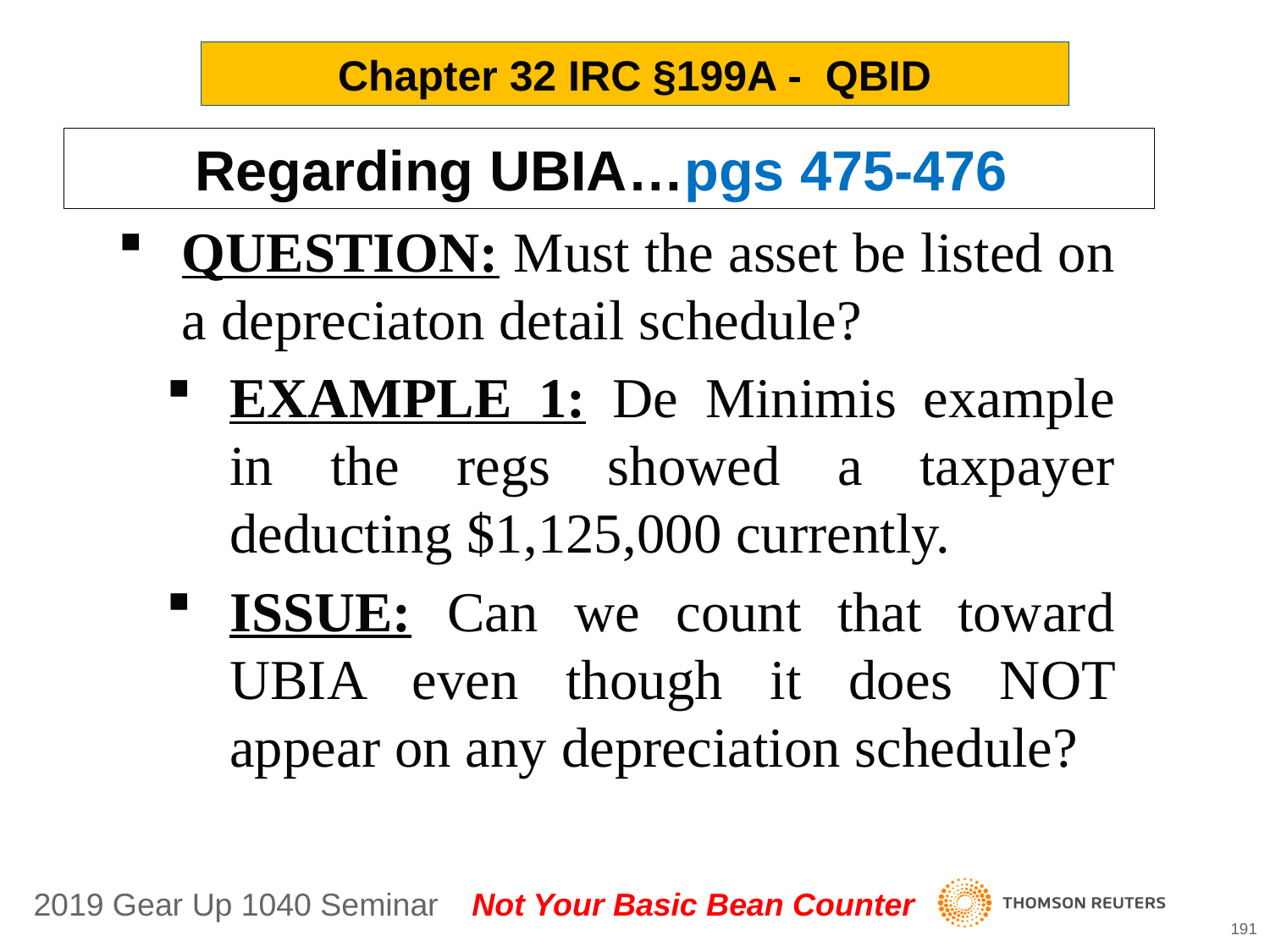

Chapter 32 IRC §199A -  QBID
Regarding UBIA…pgs 475-476
QUESTION: Must the asset be listed on a depreciaton detail schedule?
EXAMPLE 1: De Minimis example in the regs showed a taxpayer deducting $1,125,000 currently.
ISSUE: Can we count that toward UBIA even though it does NOT appear on any depreciation schedule?
191